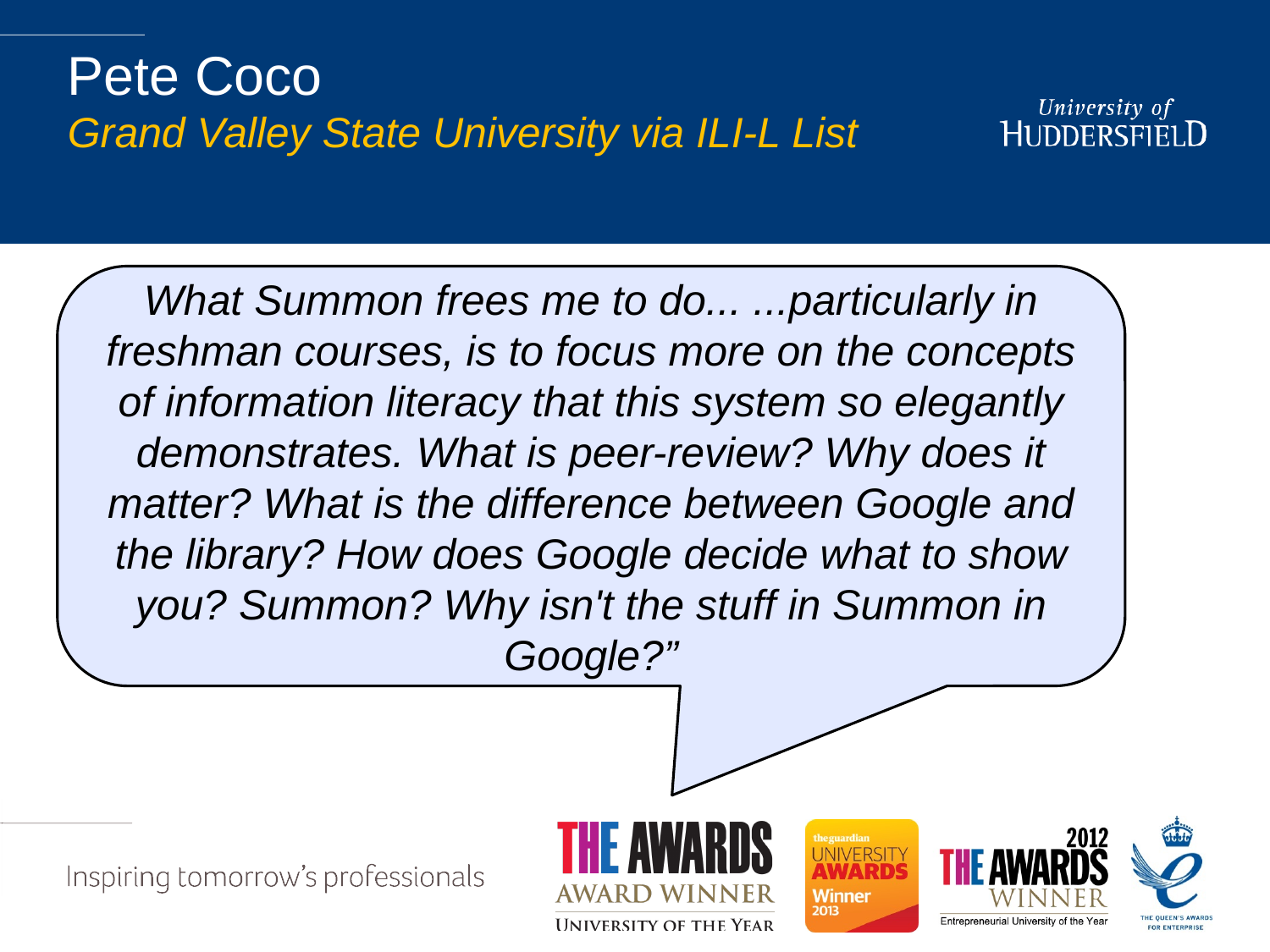

# Pete Coco Grand Valley State University via ILI-L List
What Summon frees me to do... ...particularly in freshman courses, is to focus more on the concepts of information literacy that this system so elegantly demonstrates. What is peer-review? Why does it matter? What is the difference between Google and the library? How does Google decide what to show you? Summon? Why isn't the stuff in Summon in Google?”